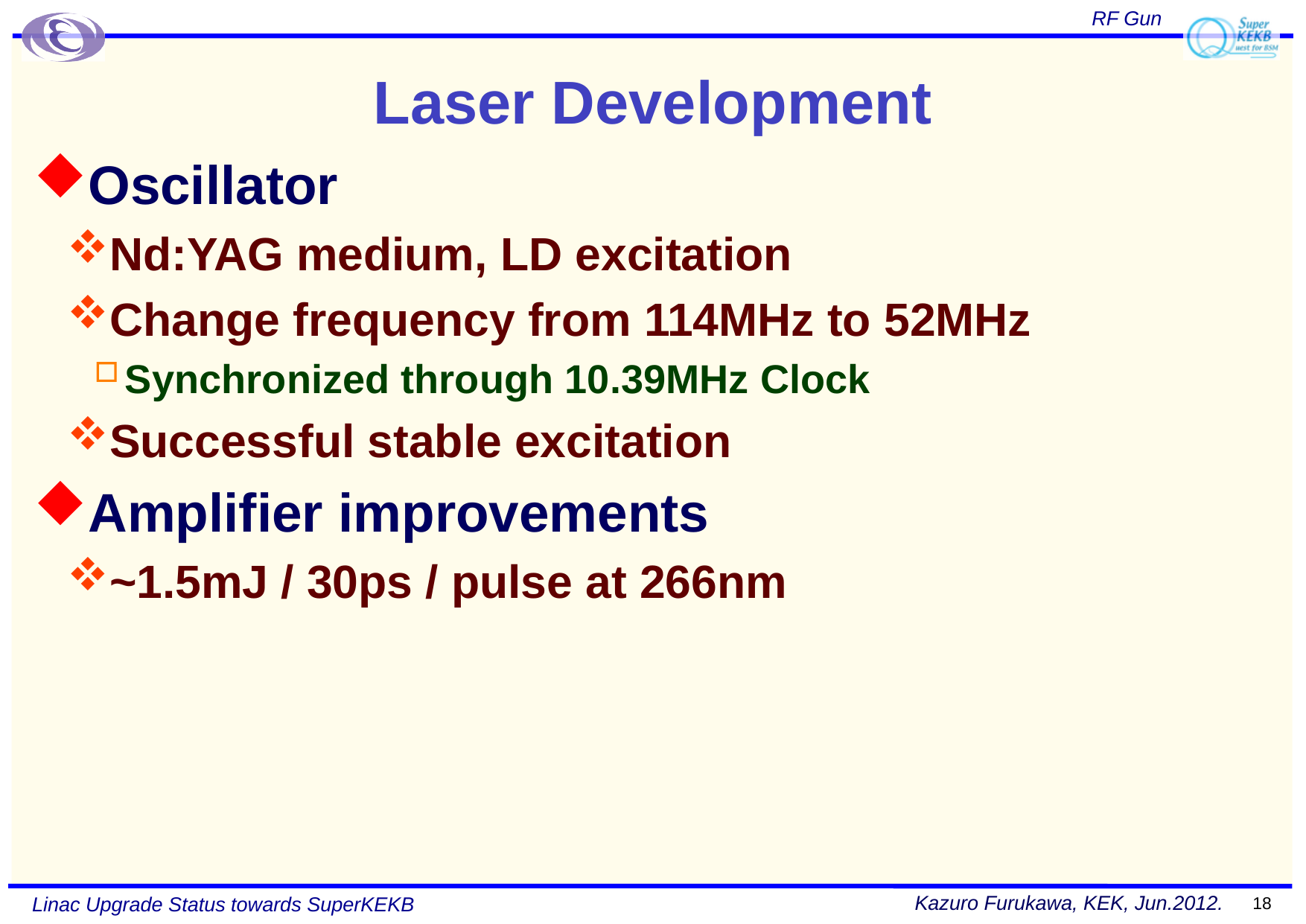

RF Gun
# Laser Development
Oscillator
Nd:YAG medium, LD excitation
Change frequency from 114MHz to 52MHz
Synchronized through 10.39MHz Clock
Successful stable excitation
Amplifier improvements
~1.5mJ / 30ps / pulse at 266nm

18